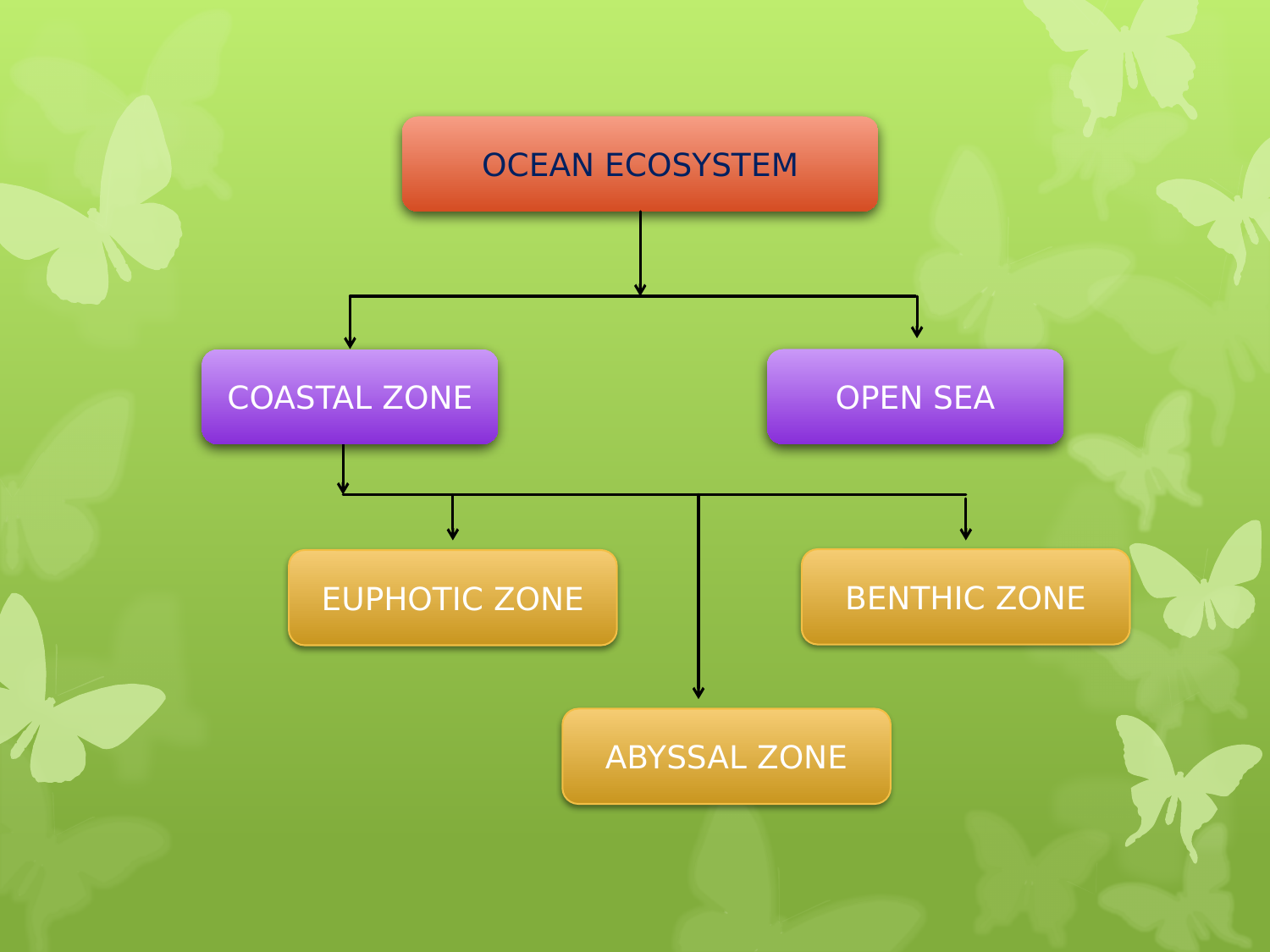

OCEAN ECOSYSTEM
OPEN SEA
COASTAL ZONE
BENTHIC ZONE
EUPHOTIC ZONE
ABYSSAL ZONE